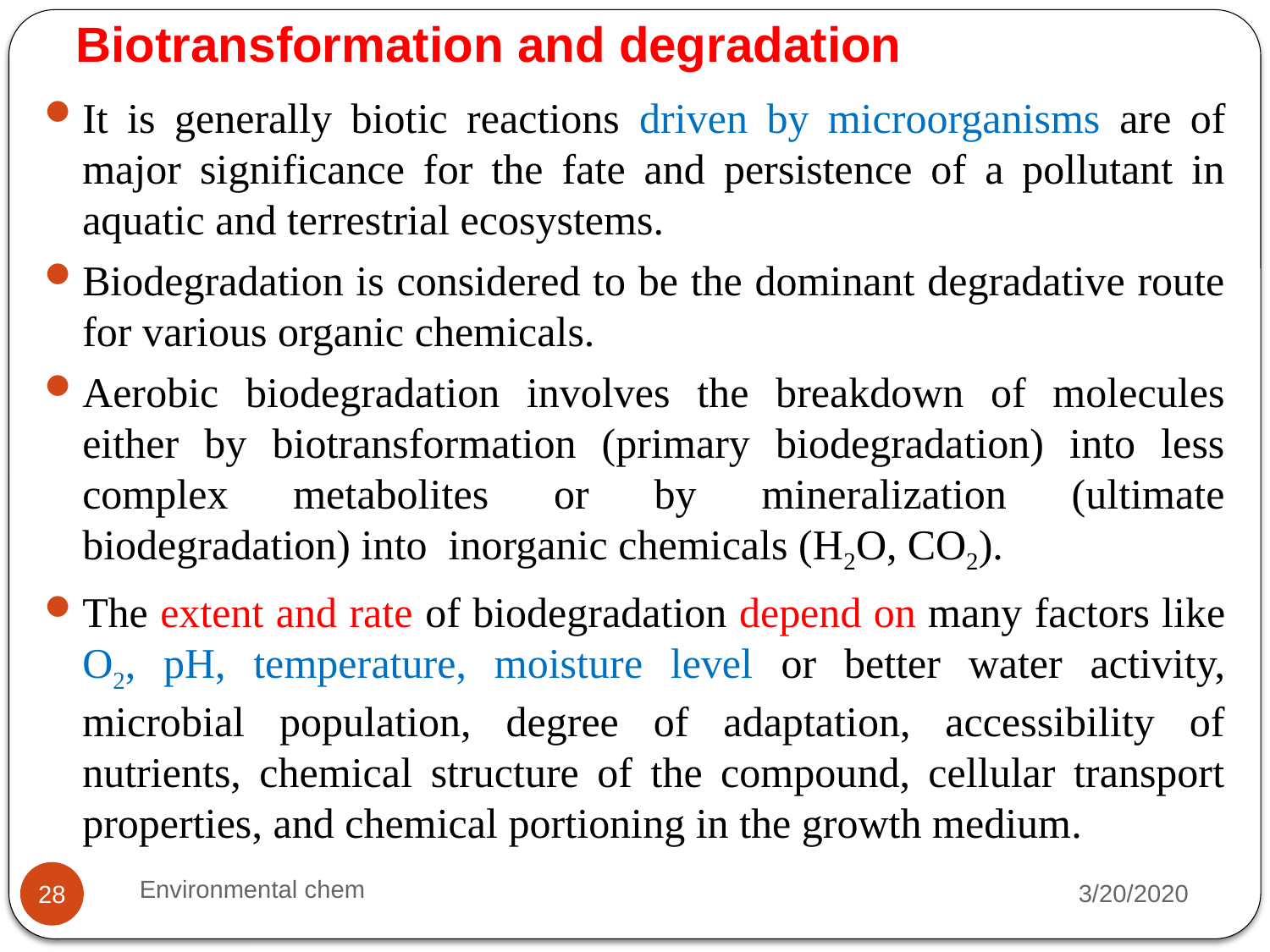

# Biotransformation and degradation
It is generally biotic reactions driven by microorganisms are of major significance for the fate and persistence of a pollutant in aquatic and terrestrial ecosystems.
Biodegradation is considered to be the dominant degradative route for various organic chemicals.
Aerobic biodegradation involves the breakdown of molecules either by biotransformation (primary biodegradation) into less complex metabolites or by mineralization (ultimate biodegradation) into  inorganic chemicals (H2O, CO2).
The extent and rate of biodegradation depend on many factors like O2, pH, temperature, moisture level or better water activity, microbial population, degree of adaptation, accessibility of nutrients, chemical structure of the compound, cellular transport properties, and chemical portioning in the growth medium.
Environmental chem
3/20/2020
28